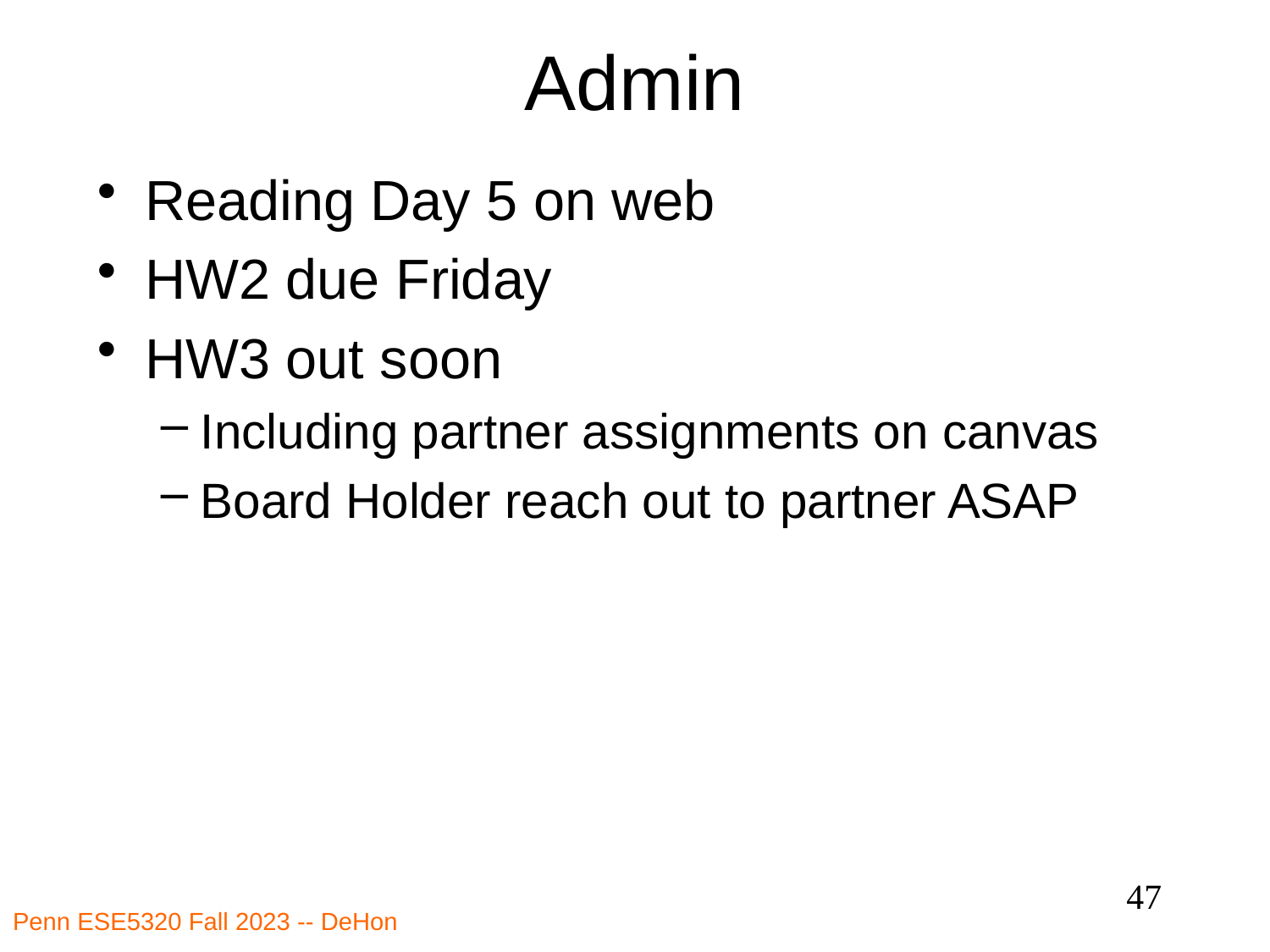

# Admin
Reading Day 5 on web
HW2 due Friday
HW3 out soon
Including partner assignments on canvas
Board Holder reach out to partner ASAP

47
Penn ESE5320 Fall 2023 -- DeHon